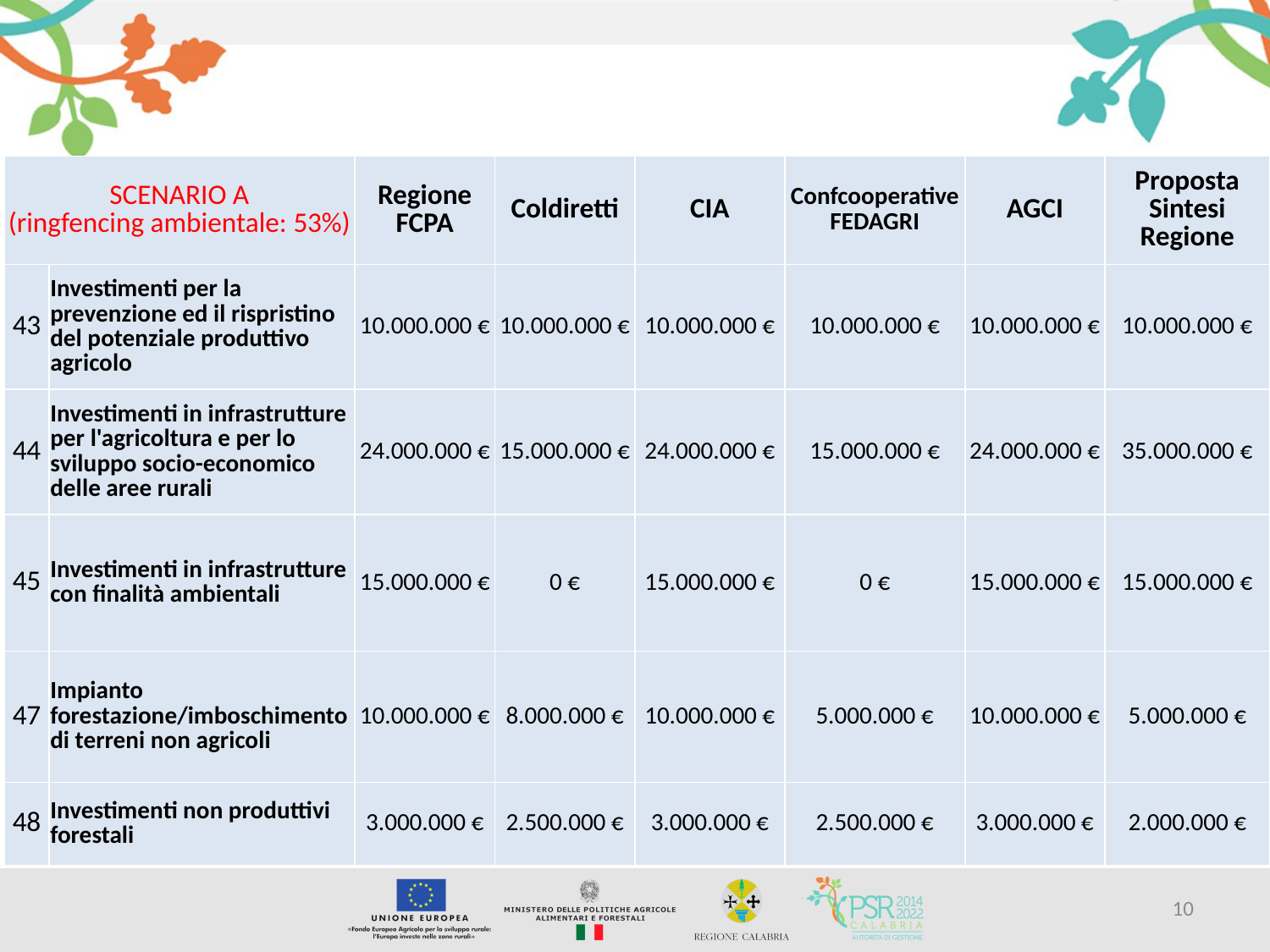

| SCENARIO A (ringfencing ambientale: 53%) |  | Regione FCPA | Coldiretti | CIA | Confcooperative FEDAGRI | AGCI | Proposta Sintesi Regione |
| --- | --- | --- | --- | --- | --- | --- | --- |
| 43 | Investimenti per la prevenzione ed il rispristino del potenziale produttivo agricolo | 10.000.000 € | 10.000.000 € | 10.000.000 € | 10.000.000 € | 10.000.000 € | 10.000.000 € |
| 44 | Investimenti in infrastrutture per l'agricoltura e per lo sviluppo socio-economico delle aree rurali | 24.000.000 € | 15.000.000 € | 24.000.000 € | 15.000.000 € | 24.000.000 € | 35.000.000 € |
| 45 | Investimenti in infrastrutture con finalità ambientali | 15.000.000 € | 0 € | 15.000.000 € | 0 € | 15.000.000 € | 15.000.000 € |
| 47 | Impianto forestazione/imboschimento di terreni non agricoli | 10.000.000 € | 8.000.000 € | 10.000.000 € | 5.000.000 € | 10.000.000 € | 5.000.000 € |
| 48 | Investimenti non produttivi forestali | 3.000.000 € | 2.500.000 € | 3.000.000 € | 2.500.000 € | 3.000.000 € | 2.000.000 € |
10